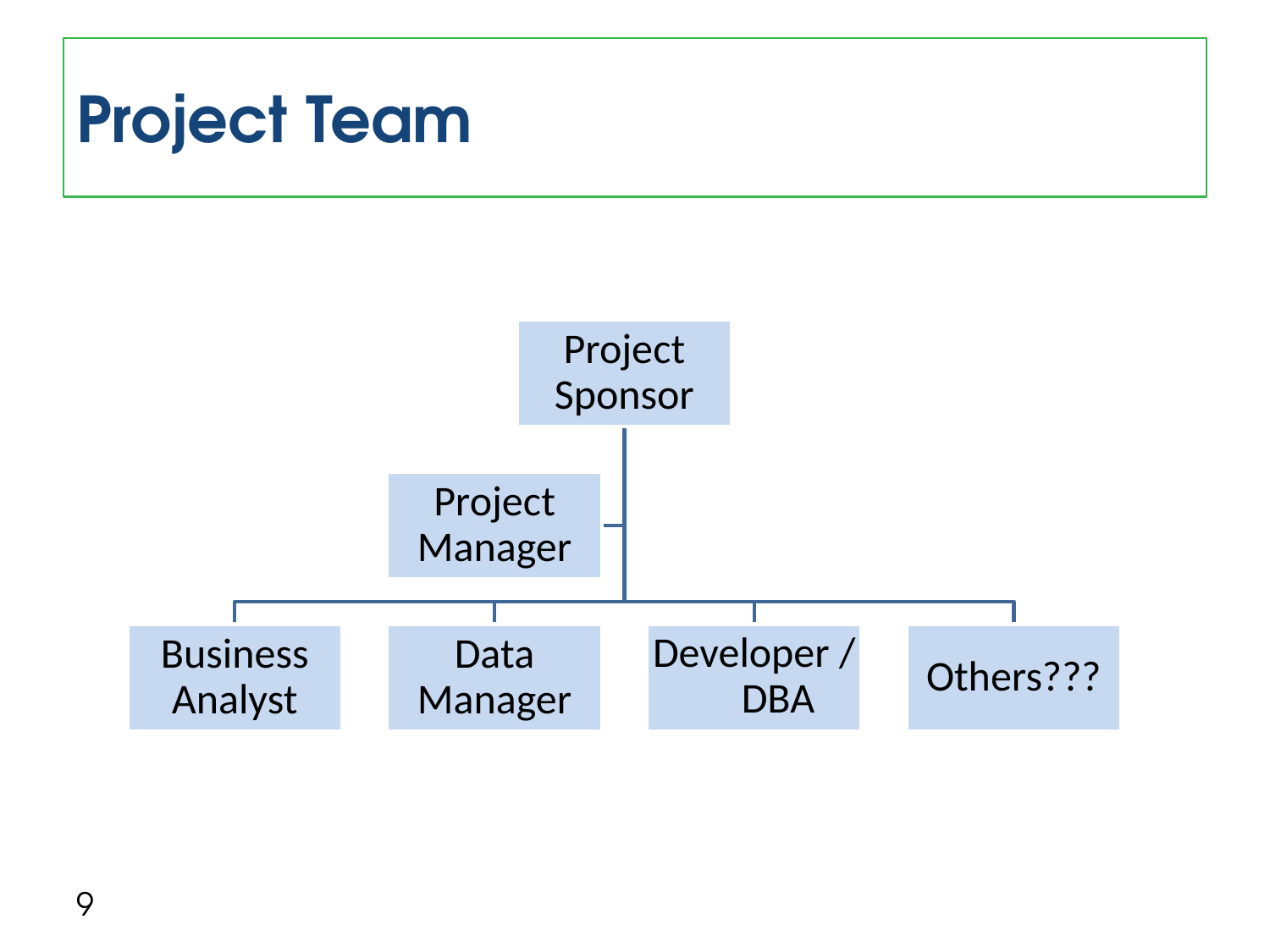

# Project Team
Project Sponsor
Business Analyst
Data Manager
        Developer /      DBA

Others???
Project Manager
9